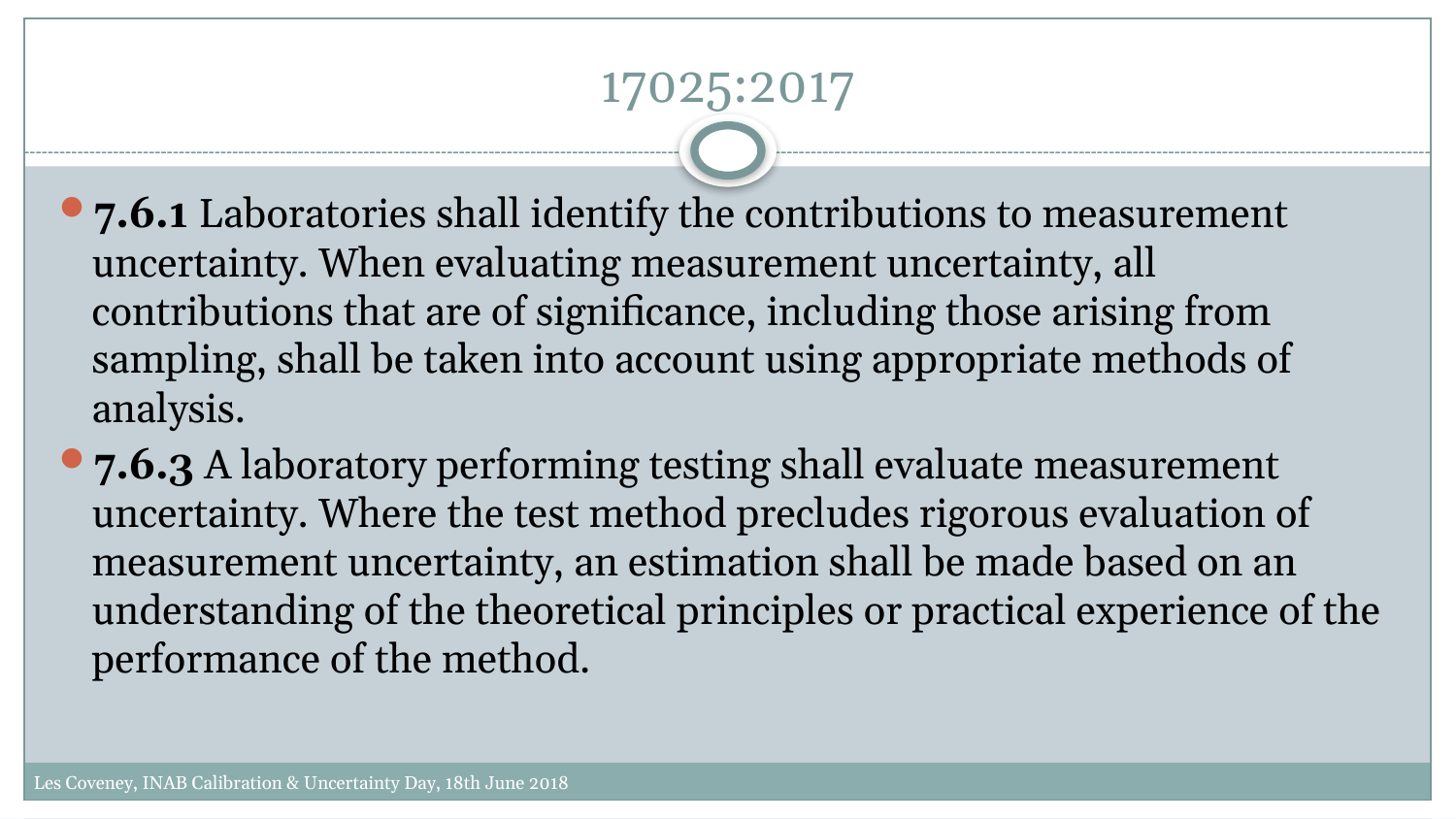

# 17025:2017
7.6.1 Laboratories shall identify the contributions to measurement uncertainty. When evaluating measurement uncertainty, all contributions that are of significance, including those arising from sampling, shall be taken into account using appropriate methods of analysis.
7.6.3 A laboratory performing testing shall evaluate measurement uncertainty. Where the test method precludes rigorous evaluation of measurement uncertainty, an estimation shall be made based on an understanding of the theoretical principles or practical experience of the performance of the method.
Les Coveney, INAB Calibration & Uncertainty Day, 18th June 2018